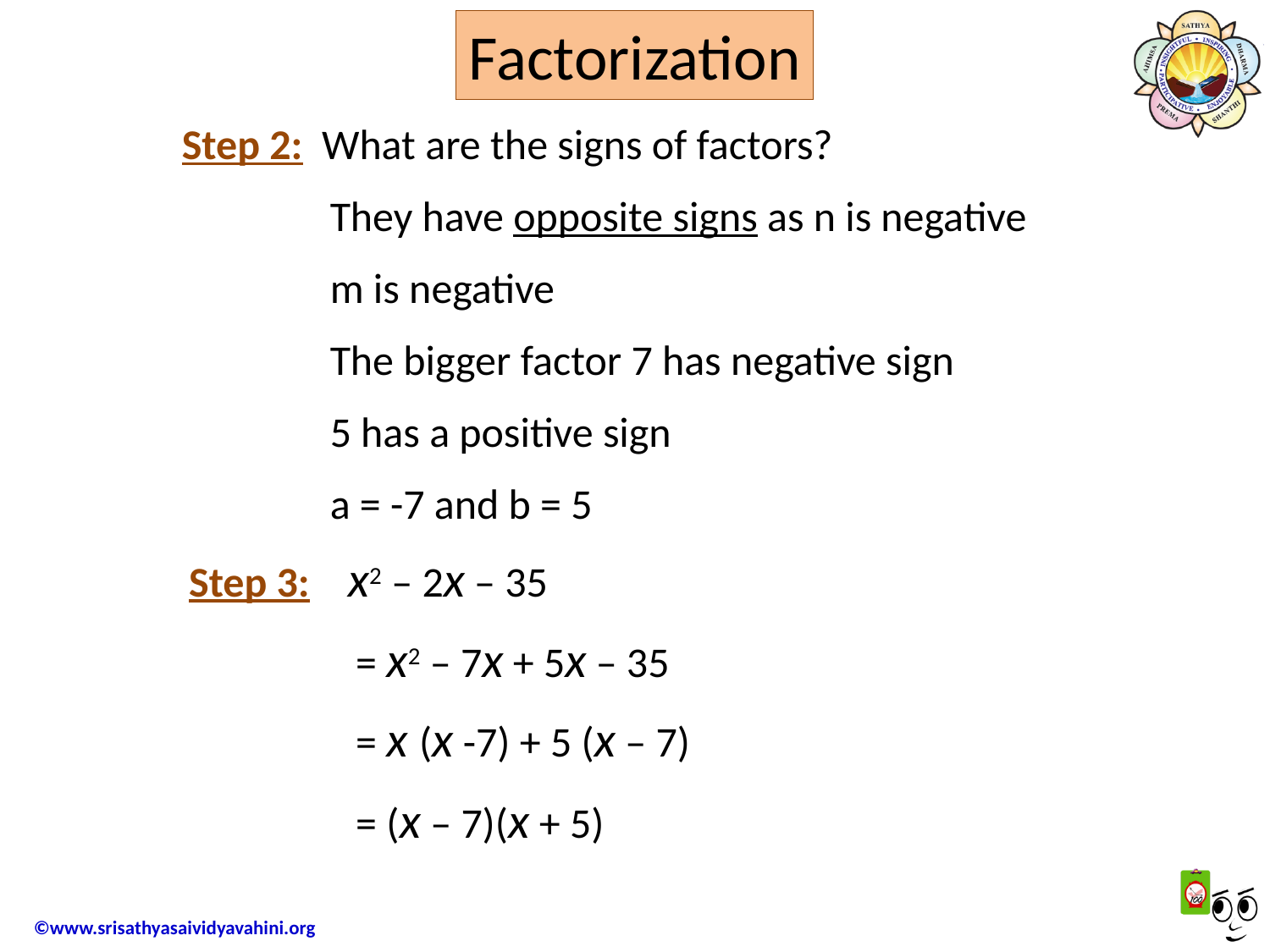

Factorization
Step 2:  What are the signs of factors?
   They have opposite signs as n is negative
   m is negative
   The bigger factor 7 has negative sign
   5 has a positive sign
   a = -7 and b = 5
Step 3:    x2 – 2x – 35
= x2 – 7x + 5x – 35
= x (x -7) + 5 (x – 7)
= (x – 7)(x + 5)